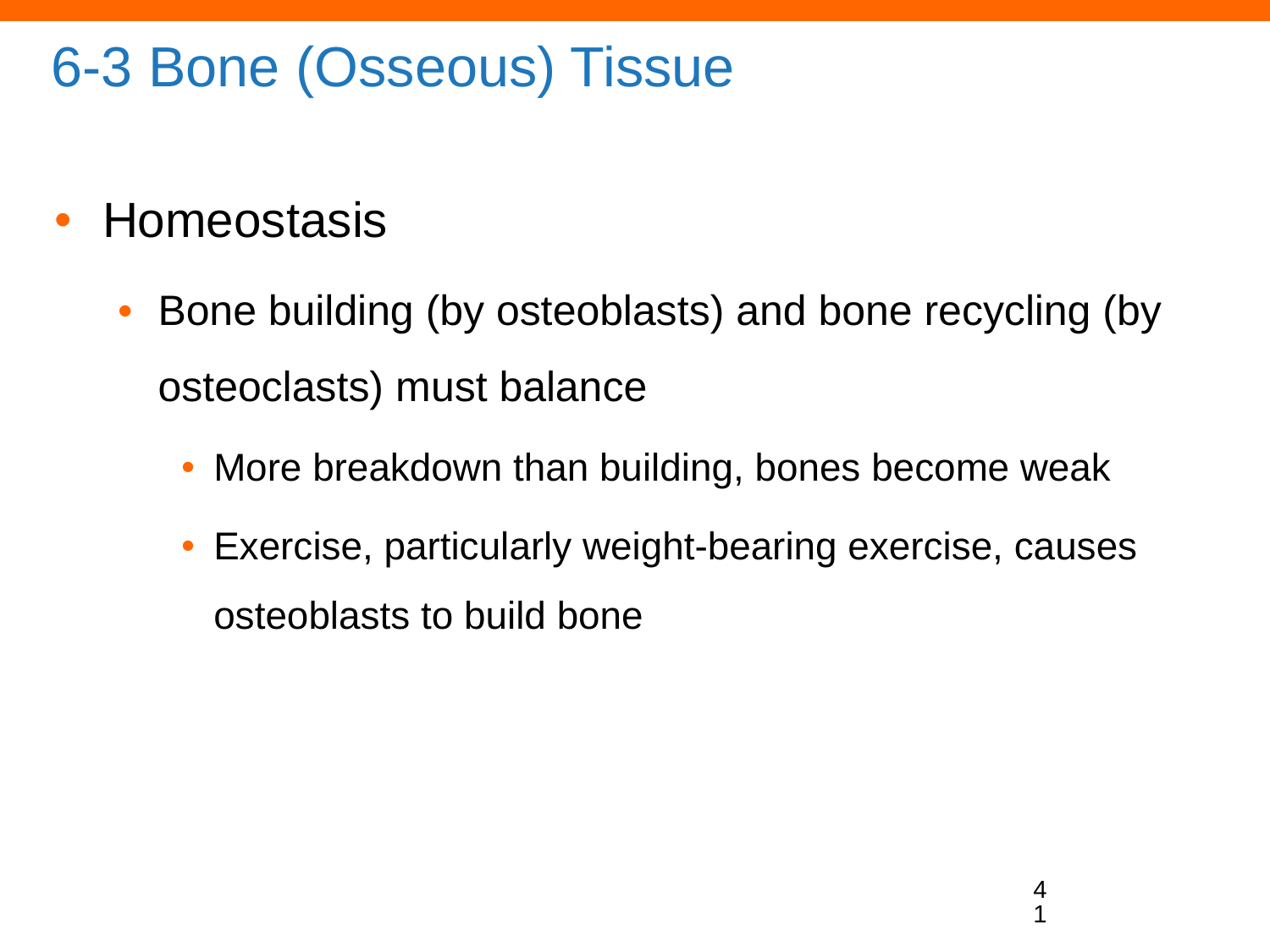

# 6-3 Bone (Osseous) Tissue
Homeostasis
Bone building (by osteoblasts) and bone recycling (by osteoclasts) must balance
More breakdown than building, bones become weak
Exercise, particularly weight-bearing exercise, causes osteoblasts to build bone
41